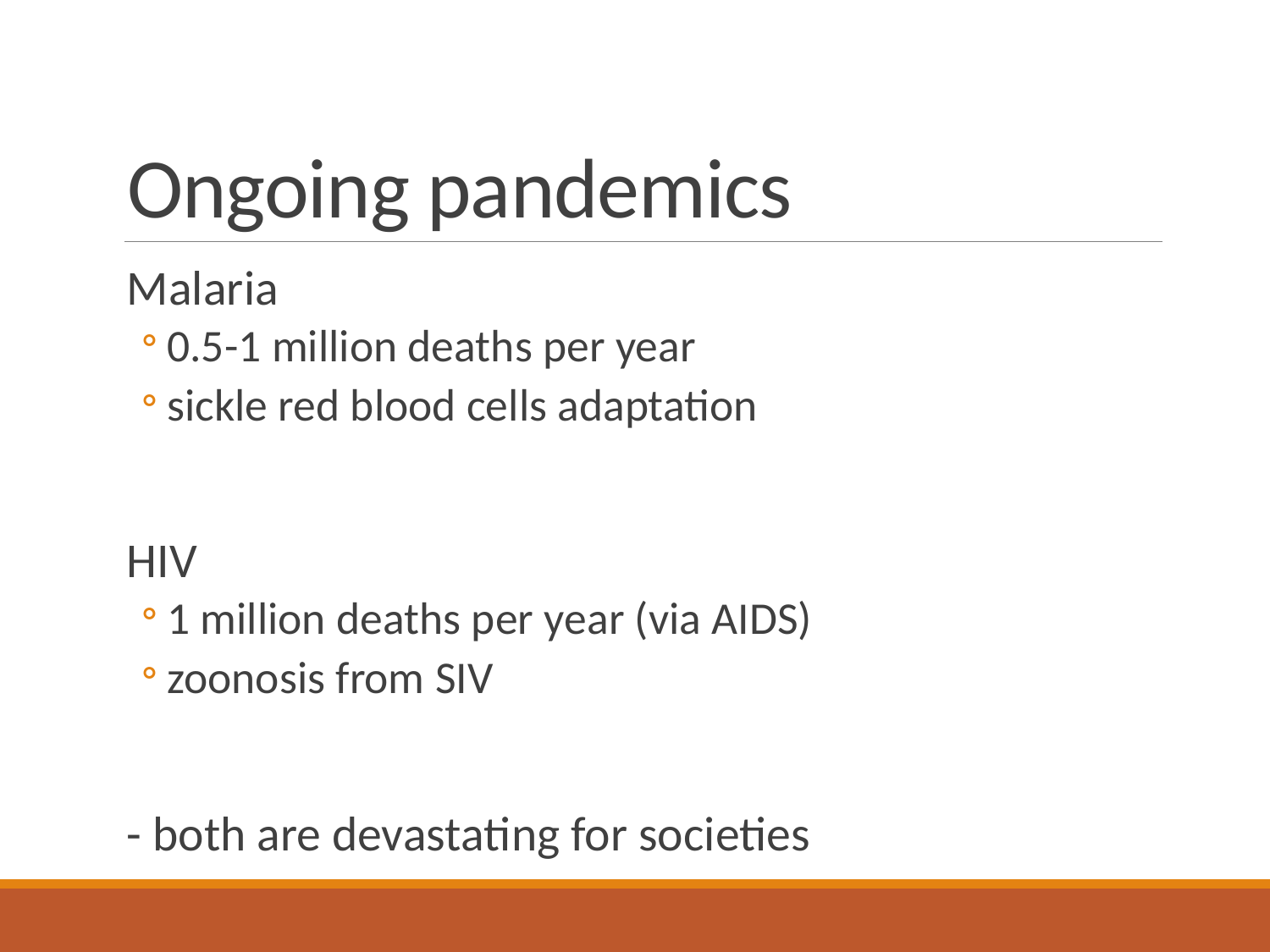

# Ongoing pandemics
Malaria
0.5-1 million deaths per year
sickle red blood cells adaptation

HIV
1 million deaths per year (via AIDS)
zoonosis from SIV

- both are devastating for societies